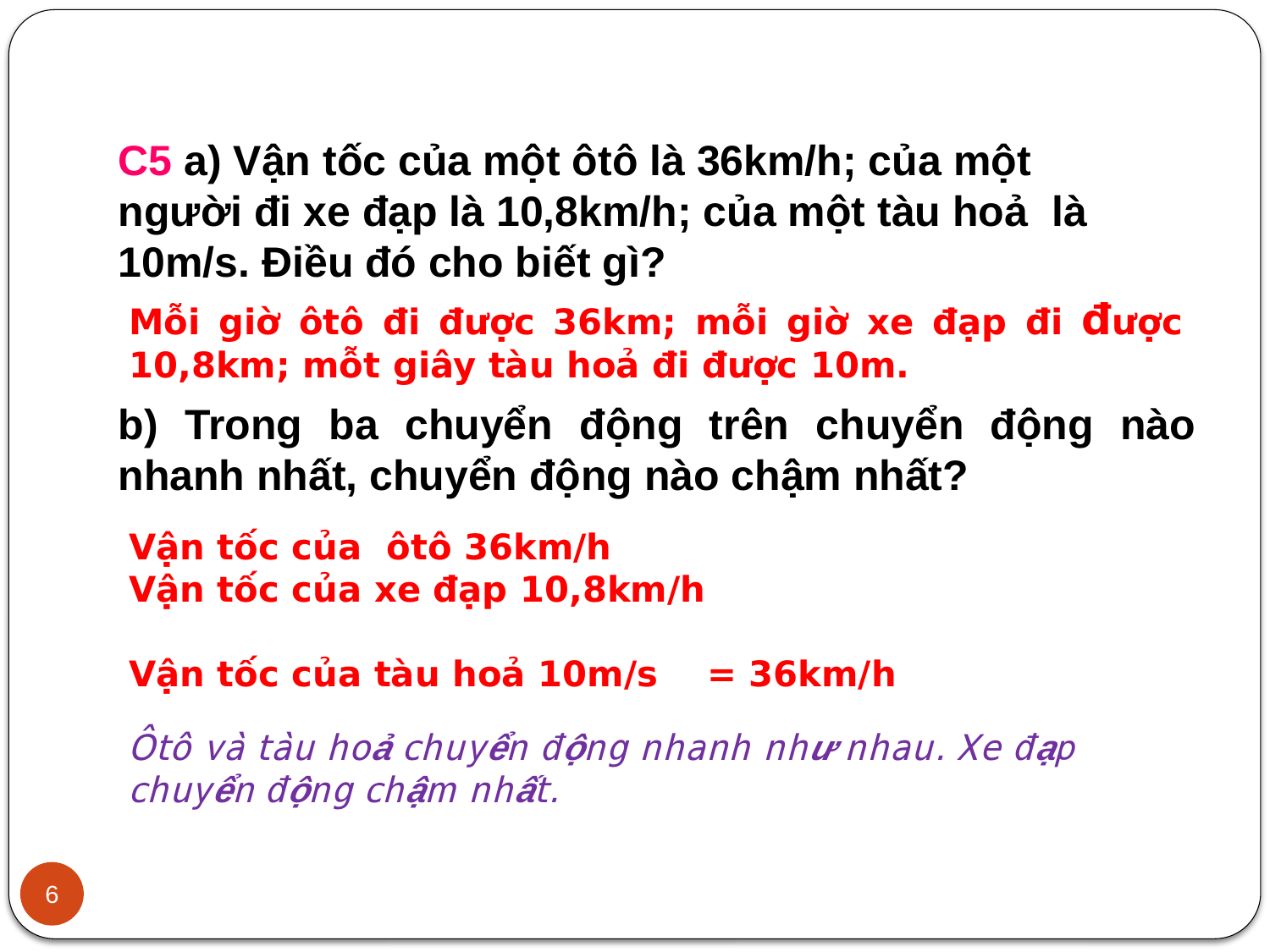

C5 a) Vận tốc của một ôtô là 36km/h; của một người đi xe đạp là 10,8km/h; của một tàu hoả  là 10m/s. Điều đó cho biết gì?
Mỗi giờ ôtô đi được 36km; mỗi giờ xe đạp đi được 10,8km; mỗt giây tàu hoả đi được 10m.
b) Trong ba chuyển động trên chuyển động nào nhanh nhất, chuyển động nào chậm nhất?
Vận tốc của  ôtô 36km/h
Vận tốc của xe đạp 10,8km/h

Vận tốc của tàu hoả 10m/s    = 36km/h
Ôtô và tàu hoả chuyển động nhanh như nhau. Xe đạp chuyển động chậm nhất.
6